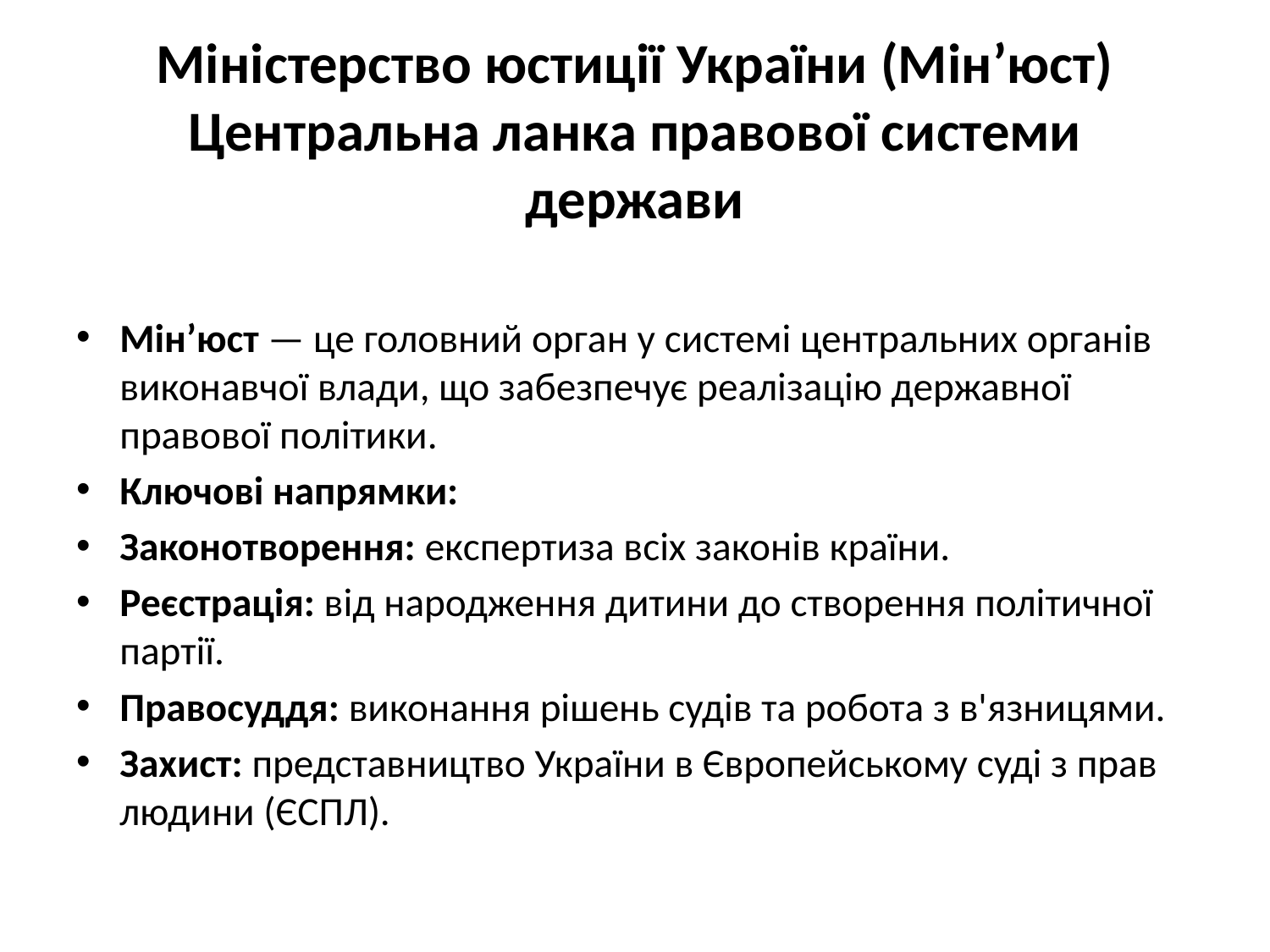

# Міністерство юстиції України (Мін’юст) Центральна ланка правової системи держави
Мін’юст — це головний орган у системі центральних органів виконавчої влади, що забезпечує реалізацію державної правової політики.
Ключові напрямки:
Законотворення: експертиза всіх законів країни.
Реєстрація: від народження дитини до створення політичної партії.
Правосуддя: виконання рішень судів та робота з в'язницями.
Захист: представництво України в Європейському суді з прав людини (ЄСПЛ).